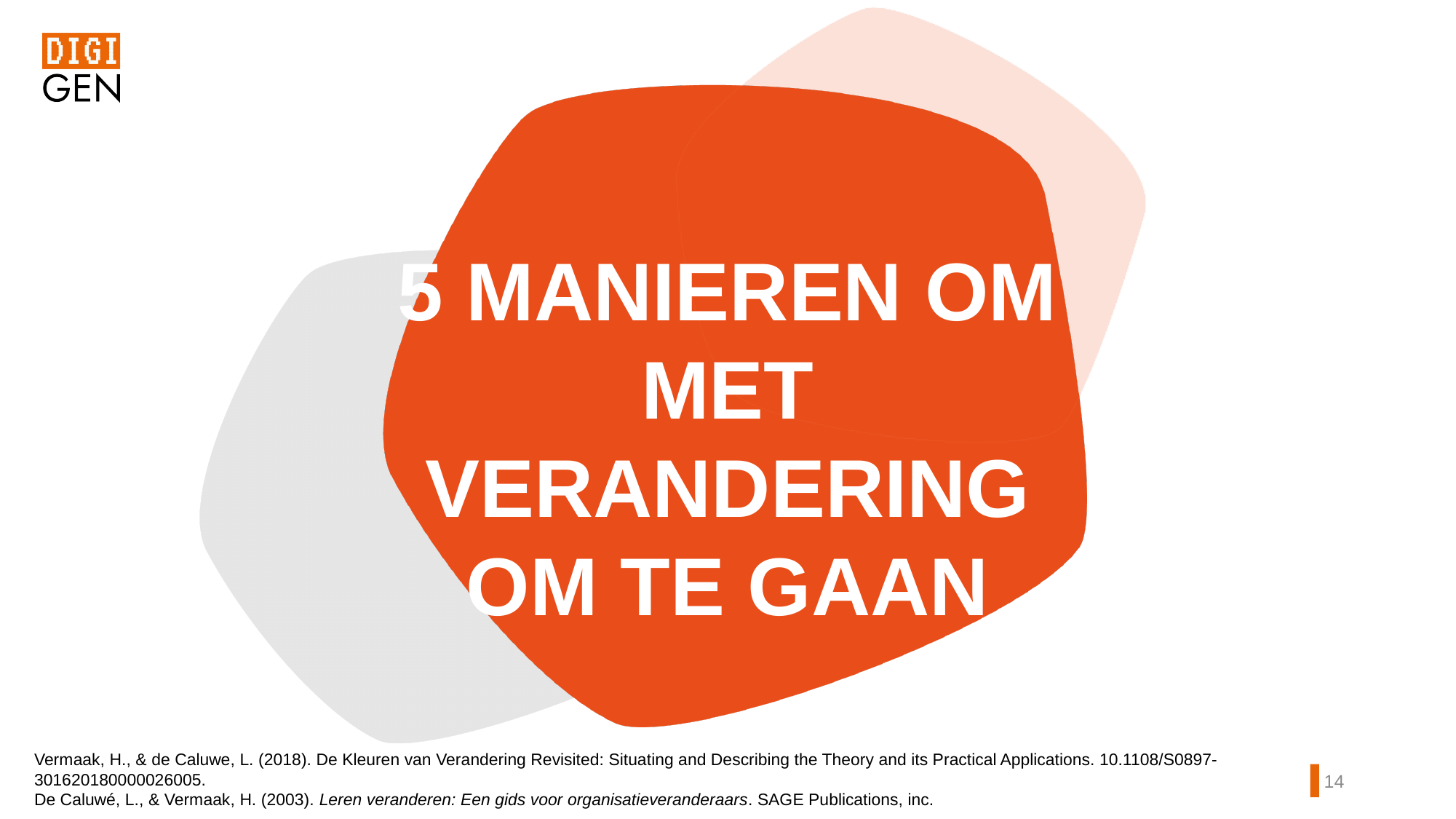

5 MANIEREN OM MET VERANDERING OM TE GAAN
Vermaak, H., & de Caluwe, L. (2018). De Kleuren van Verandering Revisited: Situating and Describing the Theory and its Practical Applications. 10.1108/S0897-301620180000026005.
De Caluwé, L., & Vermaak, H. (2003). Leren veranderen: Een gids voor organisatieveranderaars. SAGE Publications, inc.

14